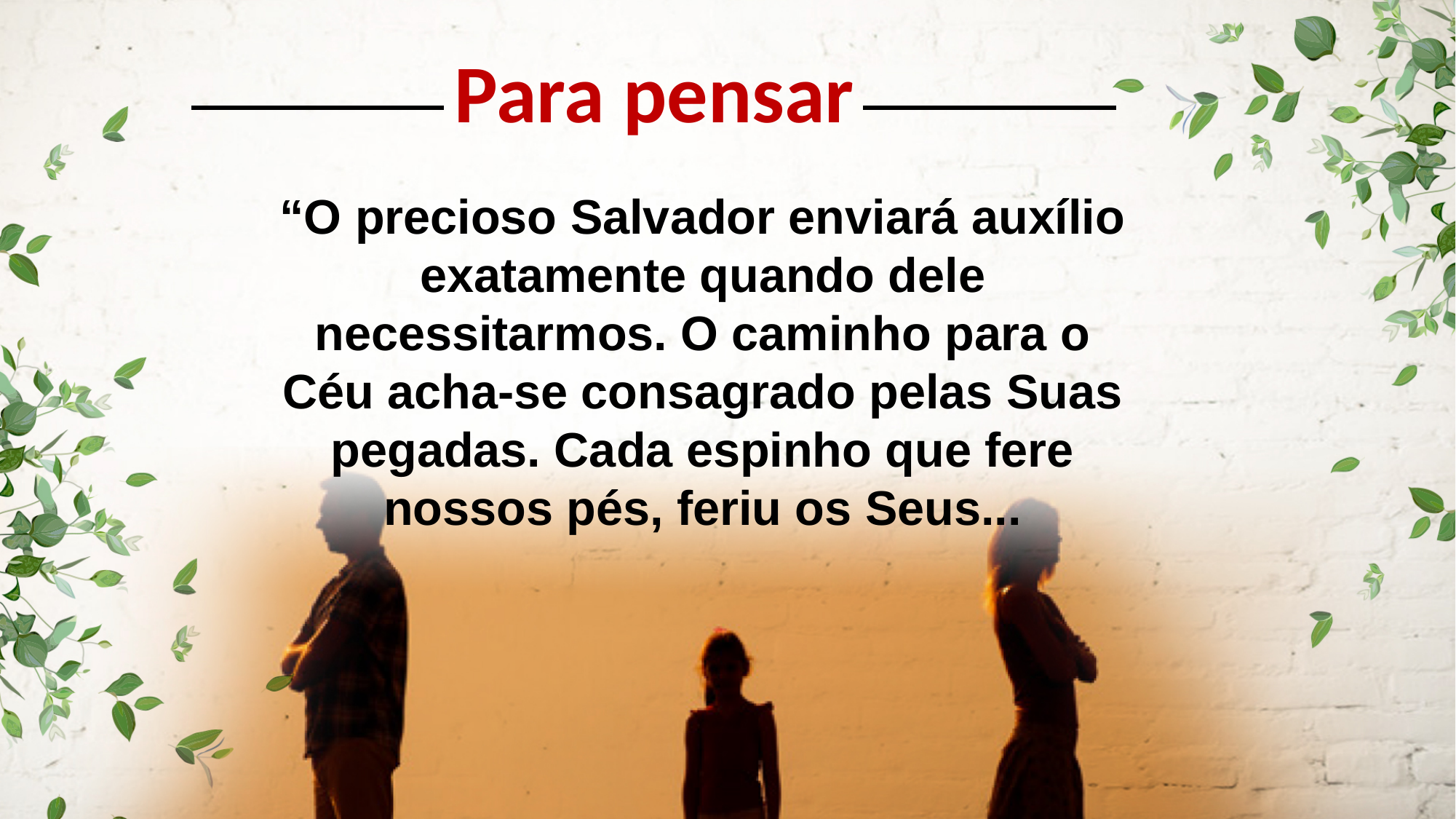

Para pensar
“O precioso Salvador enviará auxílio exatamente quando dele necessitarmos. O caminho para o Céu acha-se consagrado pelas Suas pegadas. Cada espinho que fere nossos pés, feriu os Seus...